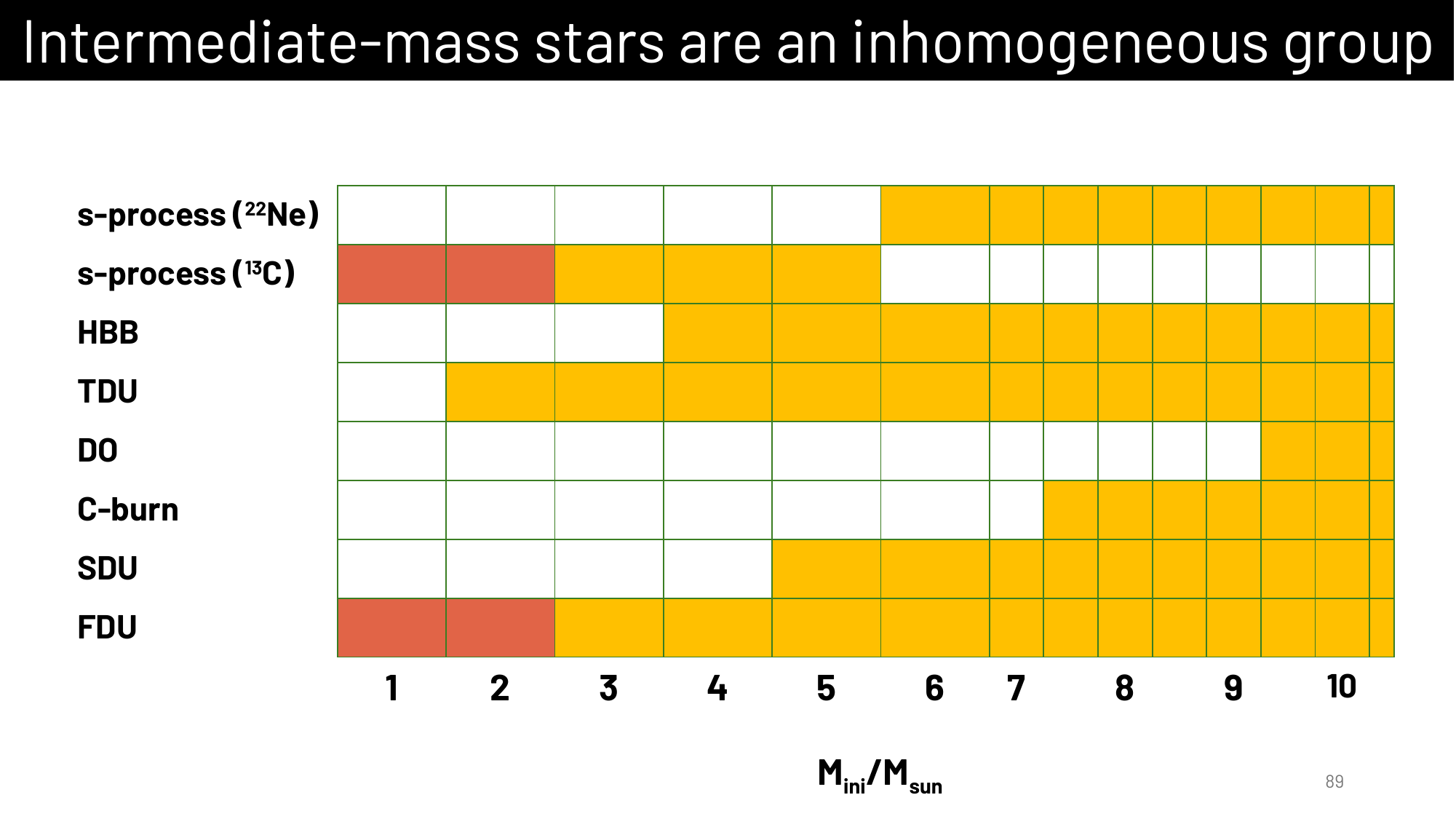

Intermediate-mass stars are an inhomogeneous group
| s-process (22Ne) |  |  |  |  |  |  |  |  |  |  |  |  |  |  |
| --- | --- | --- | --- | --- | --- | --- | --- | --- | --- | --- | --- | --- | --- | --- |
| s-process (13C) |  |  |  |  |  |  |  |  |  |  |  |  |  |  |
| HBB |  |  |  |  |  |  |  |  |  |  |  |  |  |  |
| TDU |  |  |  |  |  |  |  |  |  |  |  |  |  |  |
| DO |  |  |  |  |  |  |  |  |  |  |  |  |  |  |
| C-burn |  |  |  |  |  |  |  |  |  |  |  |  |  |  |
| SDU |  |  |  |  |  |  |  |  |  |  |  |  |  |  |
| FDU |  |  |  |  |  |  |  |  |  |  |  |  |  |  |
|  | 1 | 2 | 3 | 4 | 5 | 6 | 7 |  | 8 |  | 9 |  | 10 |  |
Mini/Msun
89